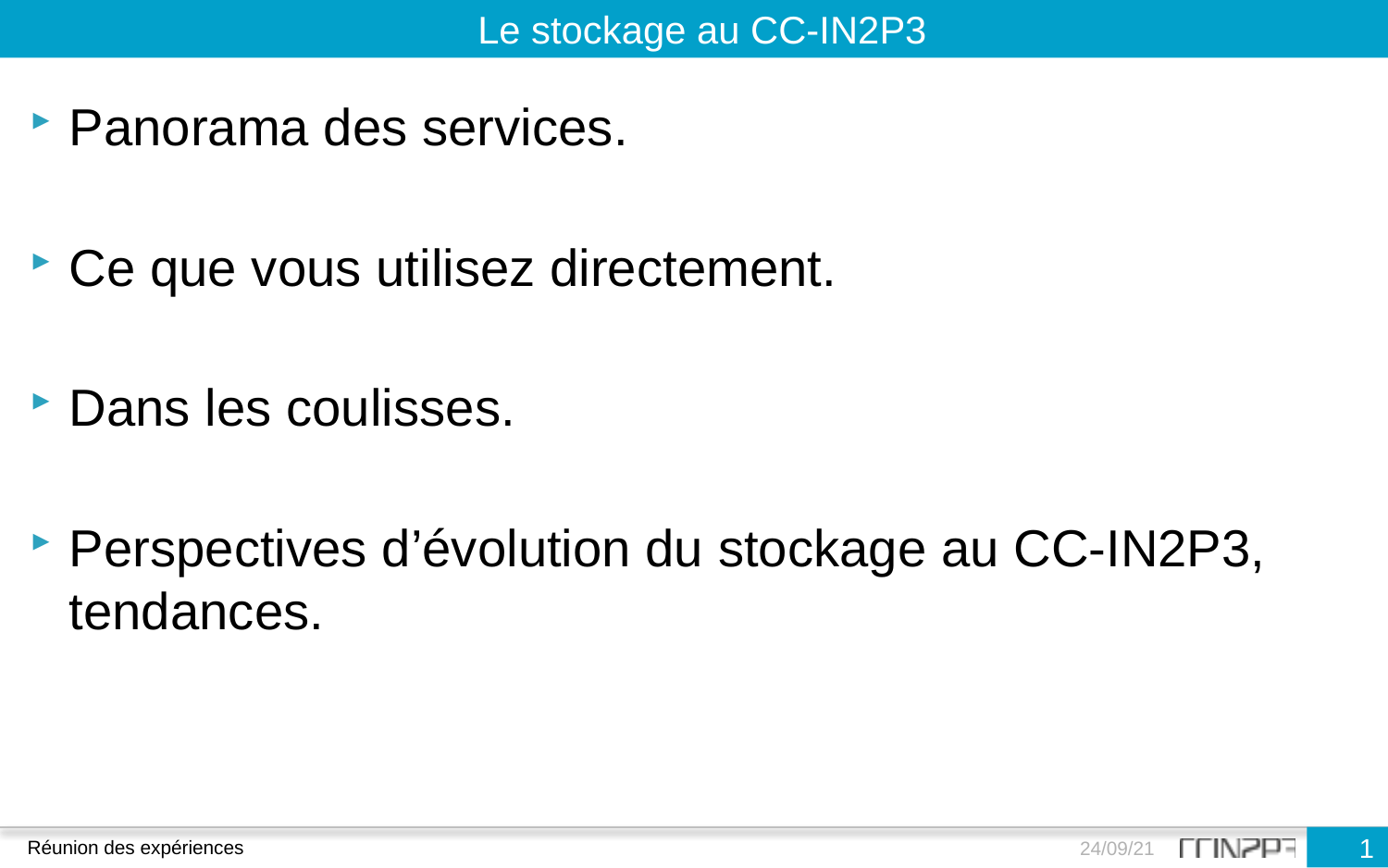

Le stockage au CC-IN2P3
Panorama des services.

Ce que vous utilisez directement.

Dans les coulisses.

Perspectives d’évolution du stockage au CC-IN2P3, tendances.
1
Réunion des expériences
24/09/21